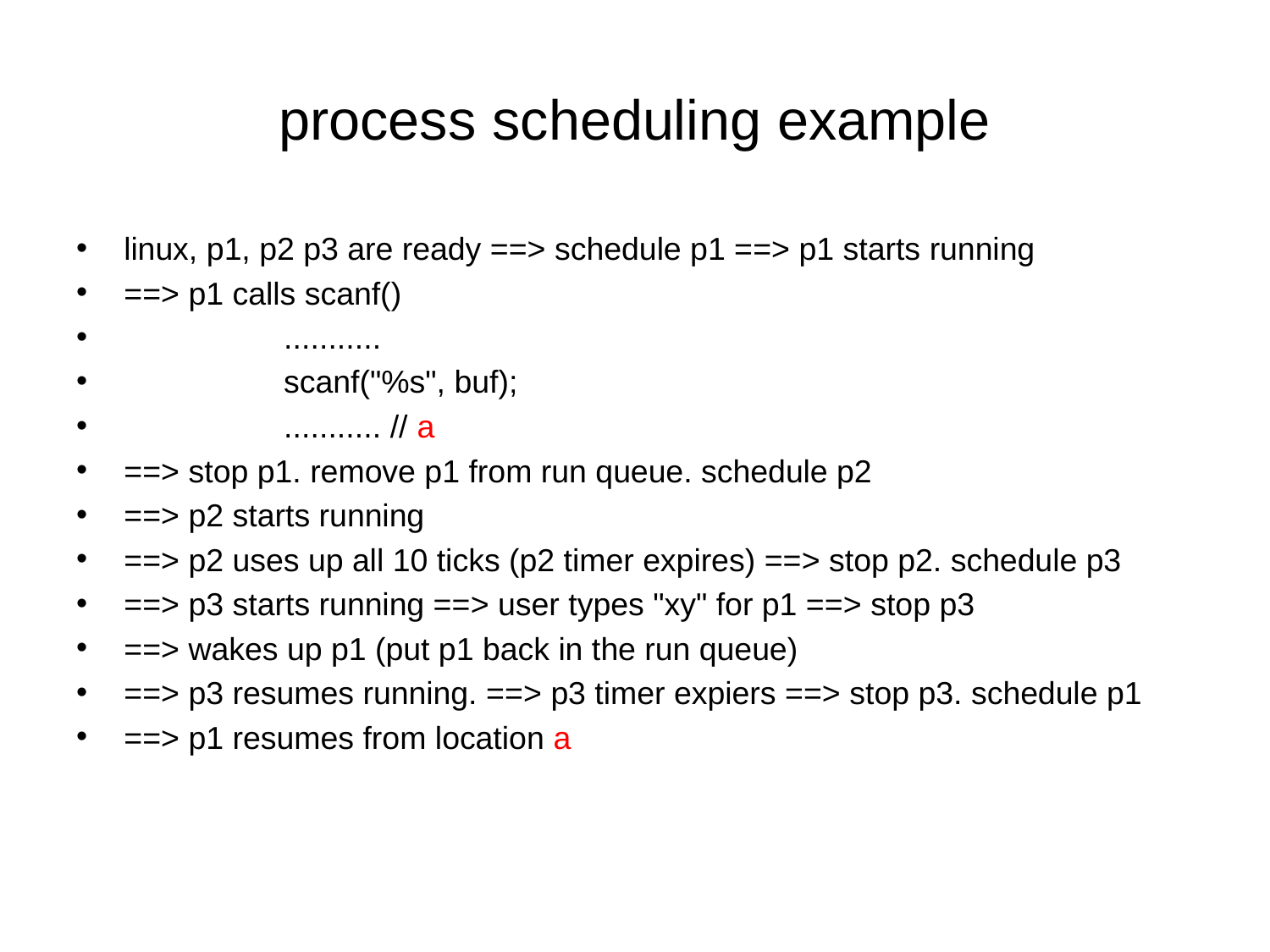

# process scheduling example
linux, p1, p2 p3 are ready ==> schedule p1 ==> p1 starts running
==> p1 calls scanf()
                  ...........
                  scanf("%s", buf);
                  ........... // a
==> stop p1. remove p1 from run queue. schedule p2
==> p2 starts running
==> p2 uses up all 10 ticks (p2 timer expires) ==> stop p2. schedule p3
==> p3 starts running ==> user types "xy" for p1 ==> stop p3
==> wakes up p1 (put p1 back in the run queue)
==> p3 resumes running. ==> p3 timer expiers ==> stop p3. schedule p1
==> p1 resumes from location a